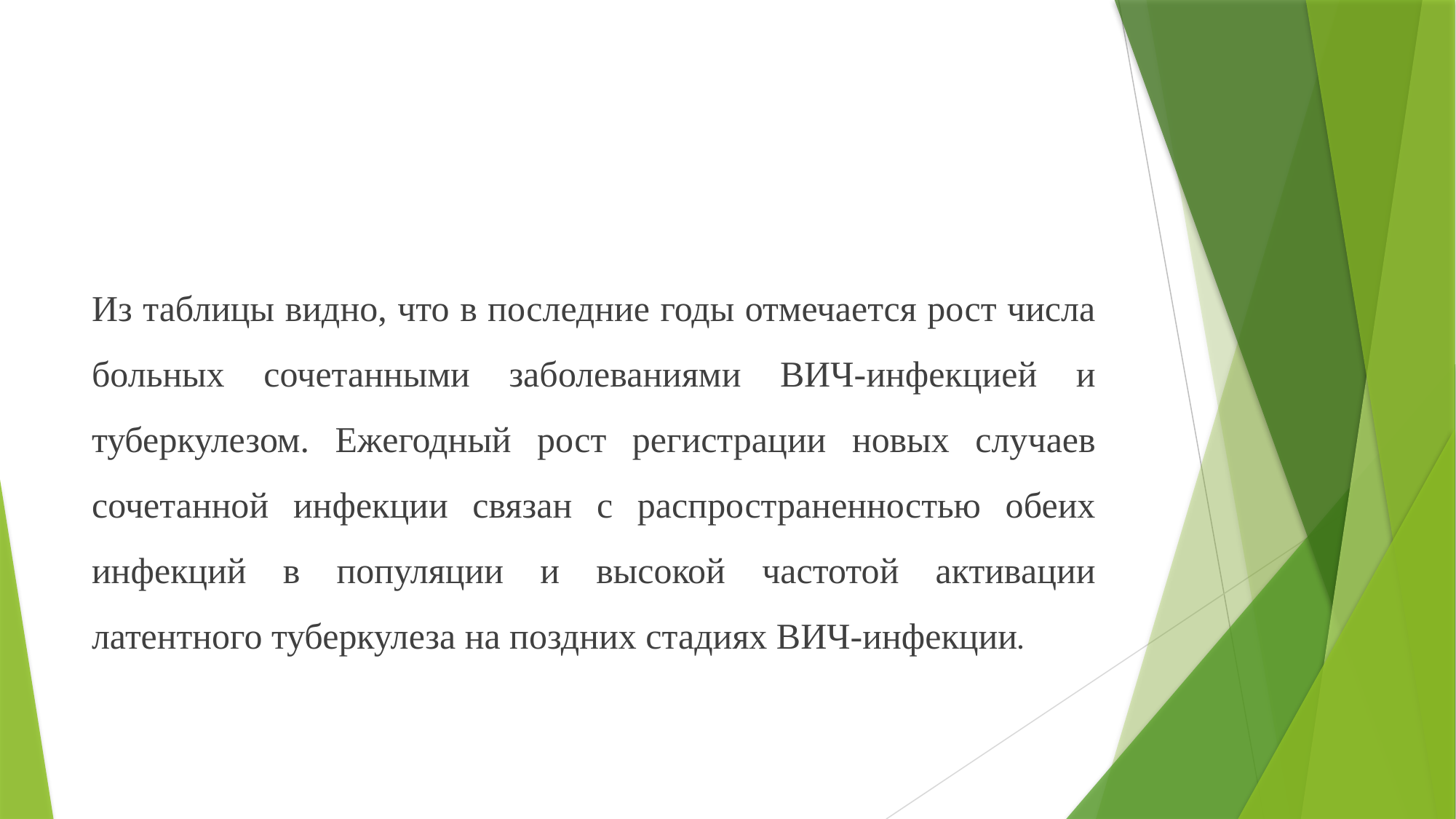

#
Из таблицы видно, что в последние годы отмечается рост числа больных сочетанными заболеваниями ВИЧ-инфекцией и туберкулезом. Ежегодный рост регистрации новых случаев сочетанной инфекции связан с распространенностью обеих инфекций в популяции и высокой частотой активации латентного туберкулеза на поздних стадиях ВИЧ-инфекции.